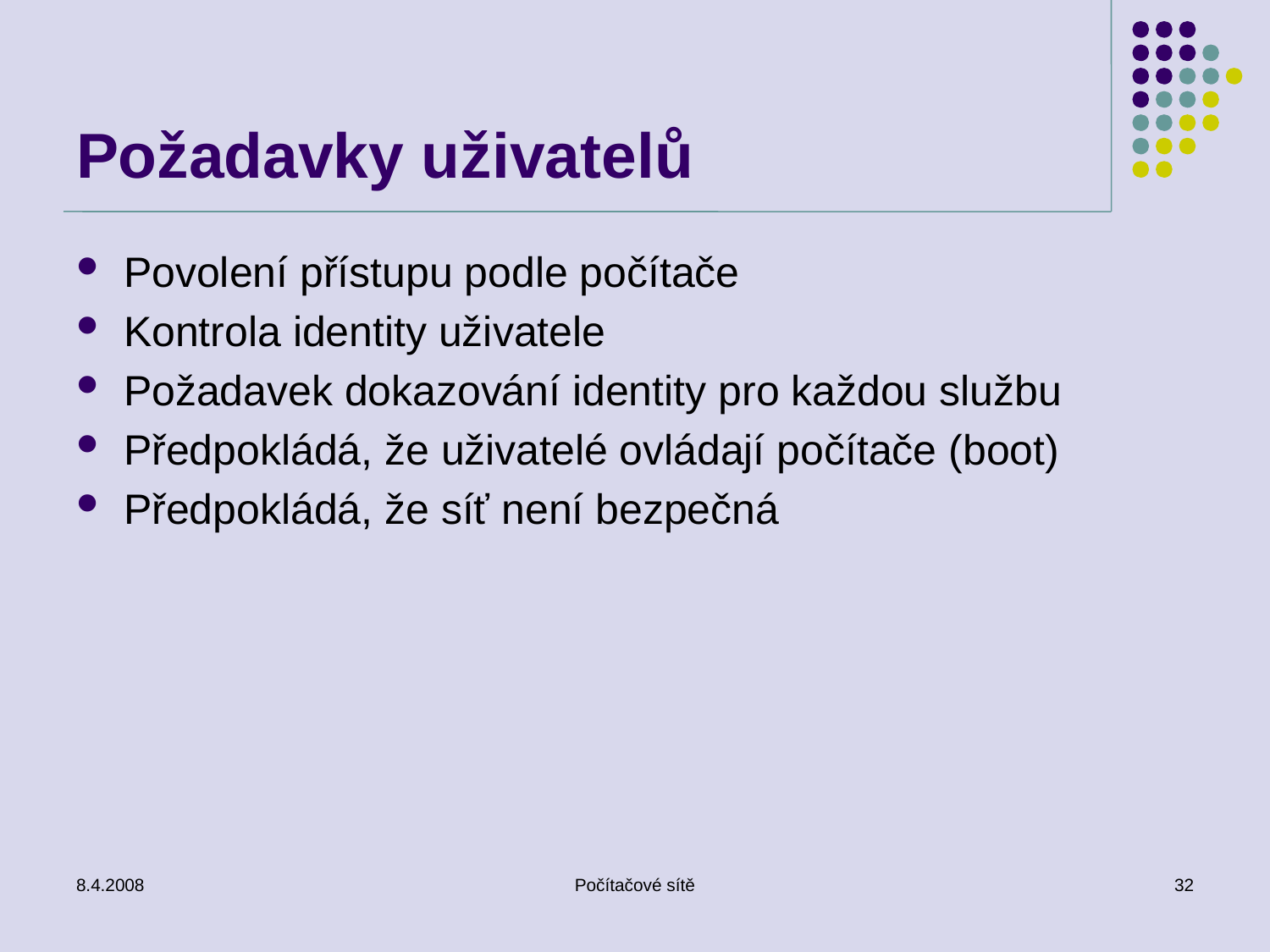

# Požadavky uživatelů
Povolení přístupu podle počítače
Kontrola identity uživatele
Požadavek dokazování identity pro každou službu
Předpokládá, že uživatelé ovládají počítače (boot)
Předpokládá, že síť není bezpečná
8.4.2008
Počítačové sítě
32